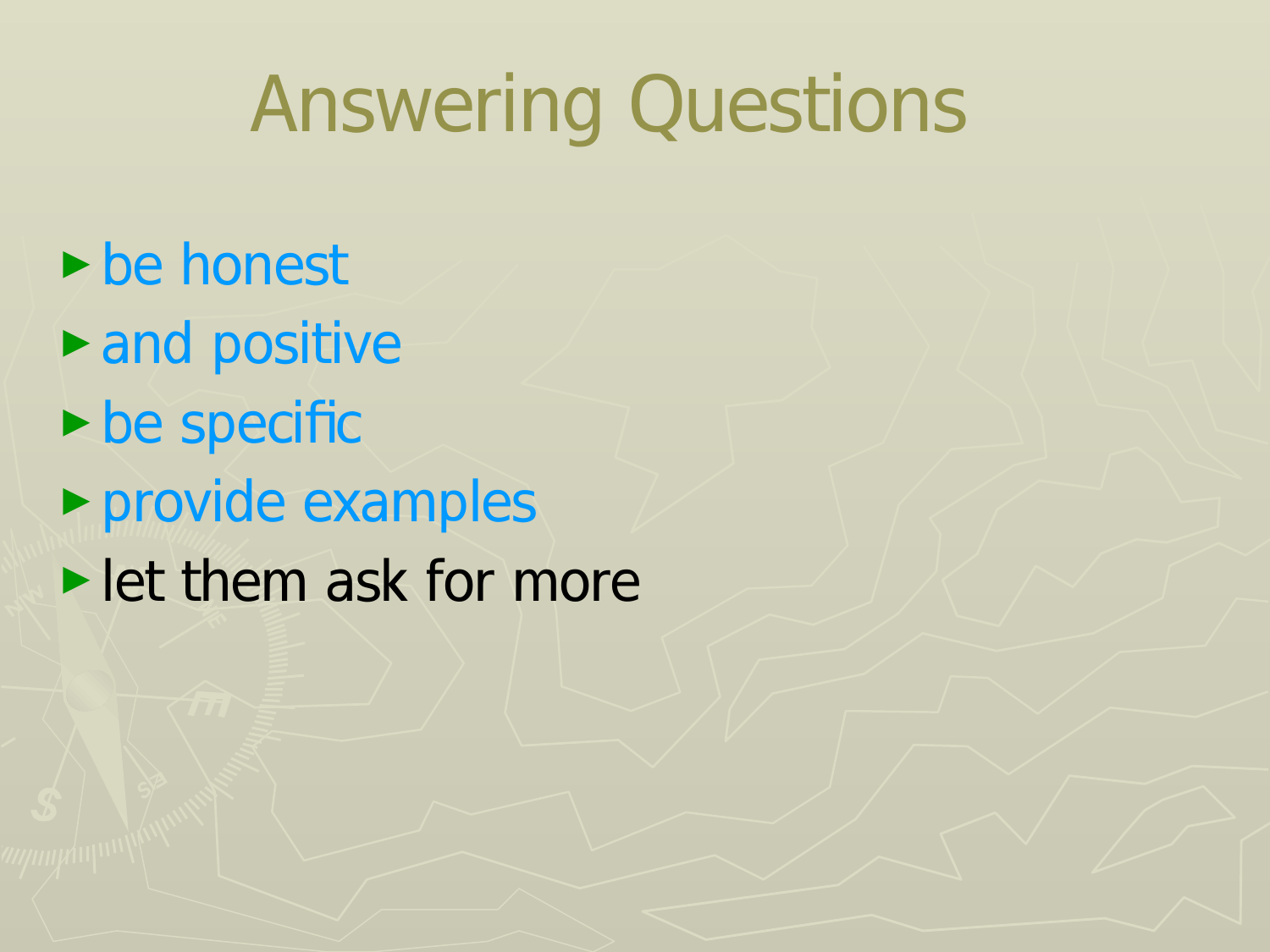

# Answering Questions -2
Answering Questions
be honest
and positive
be specific
provide examples
let them ask for more